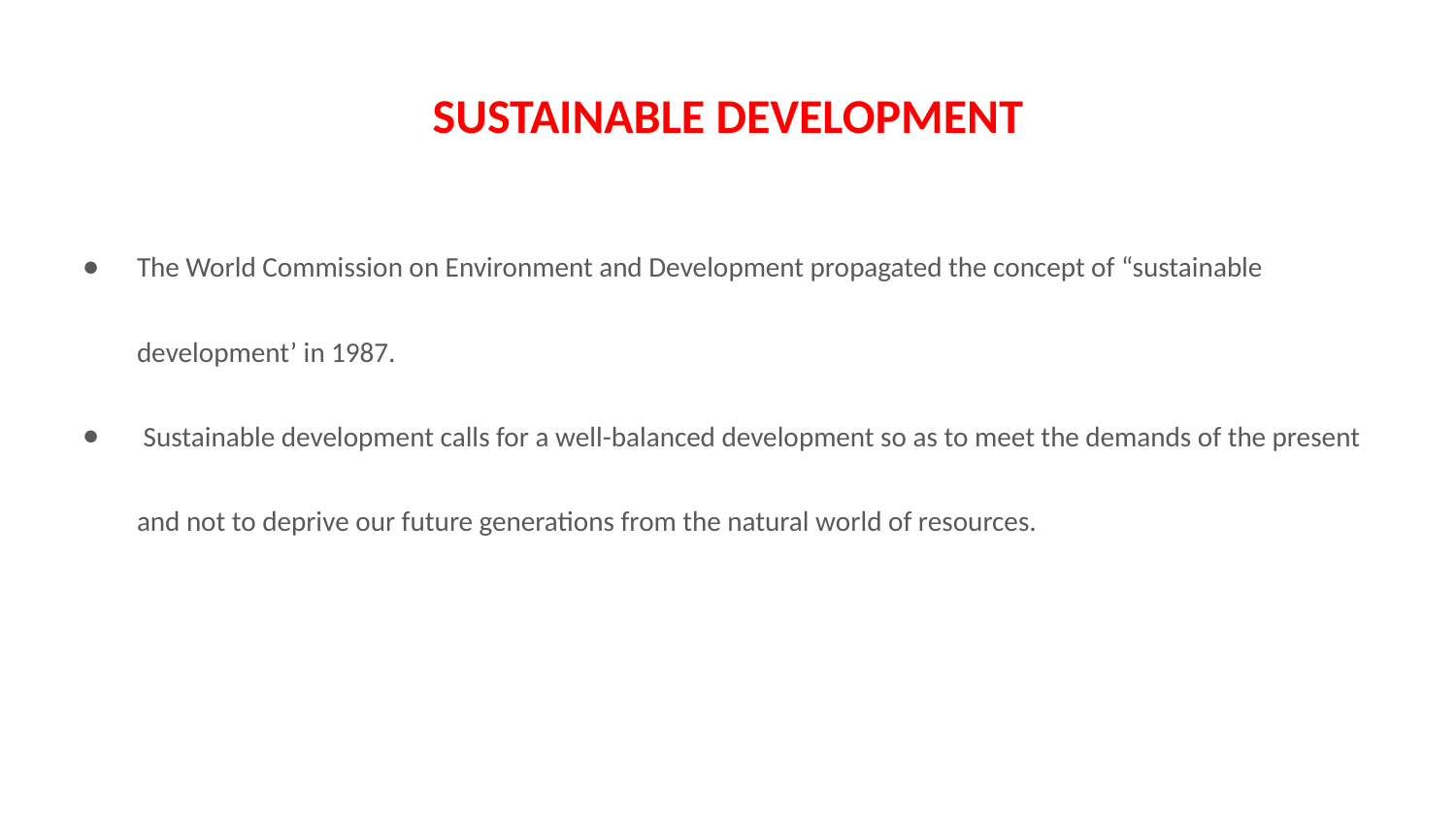

# SUSTAINABLE DEVELOPMENT
The World Commission on Environment and Development propagated the concept of “sustainable development’ in 1987.
 Sustainable development calls for a well-balanced development so as to meet the demands of the present and not to deprive our future generations from the natural world of resources.